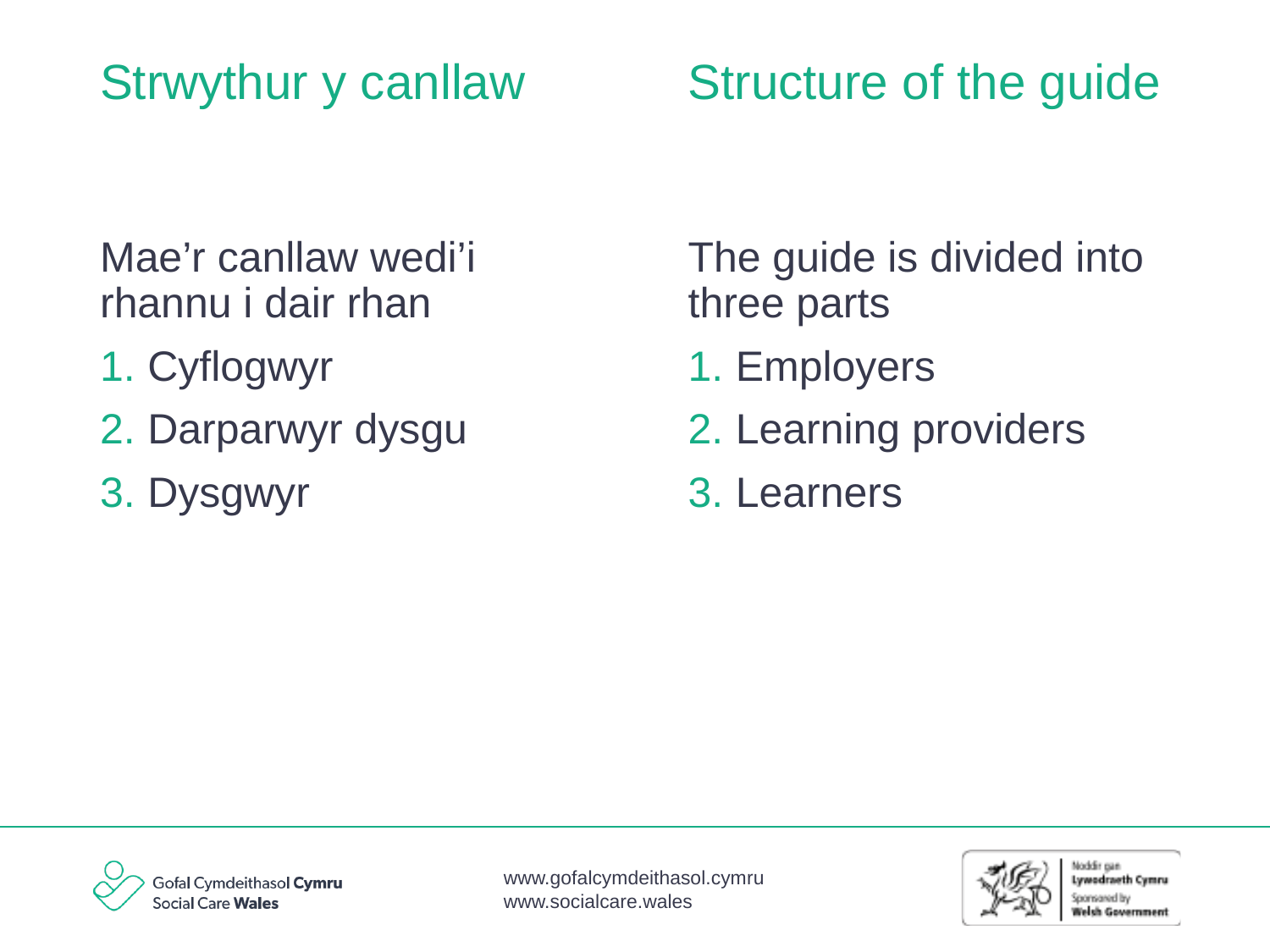

Structure of the guide

# Strwythur y canllaw
Mae’r canllaw wedi’i rhannu i dair rhan
Cyflogwyr
Darparwyr dysgu
Dysgwyr

The guide is divided into three parts
Employers
Learning providers
Learners